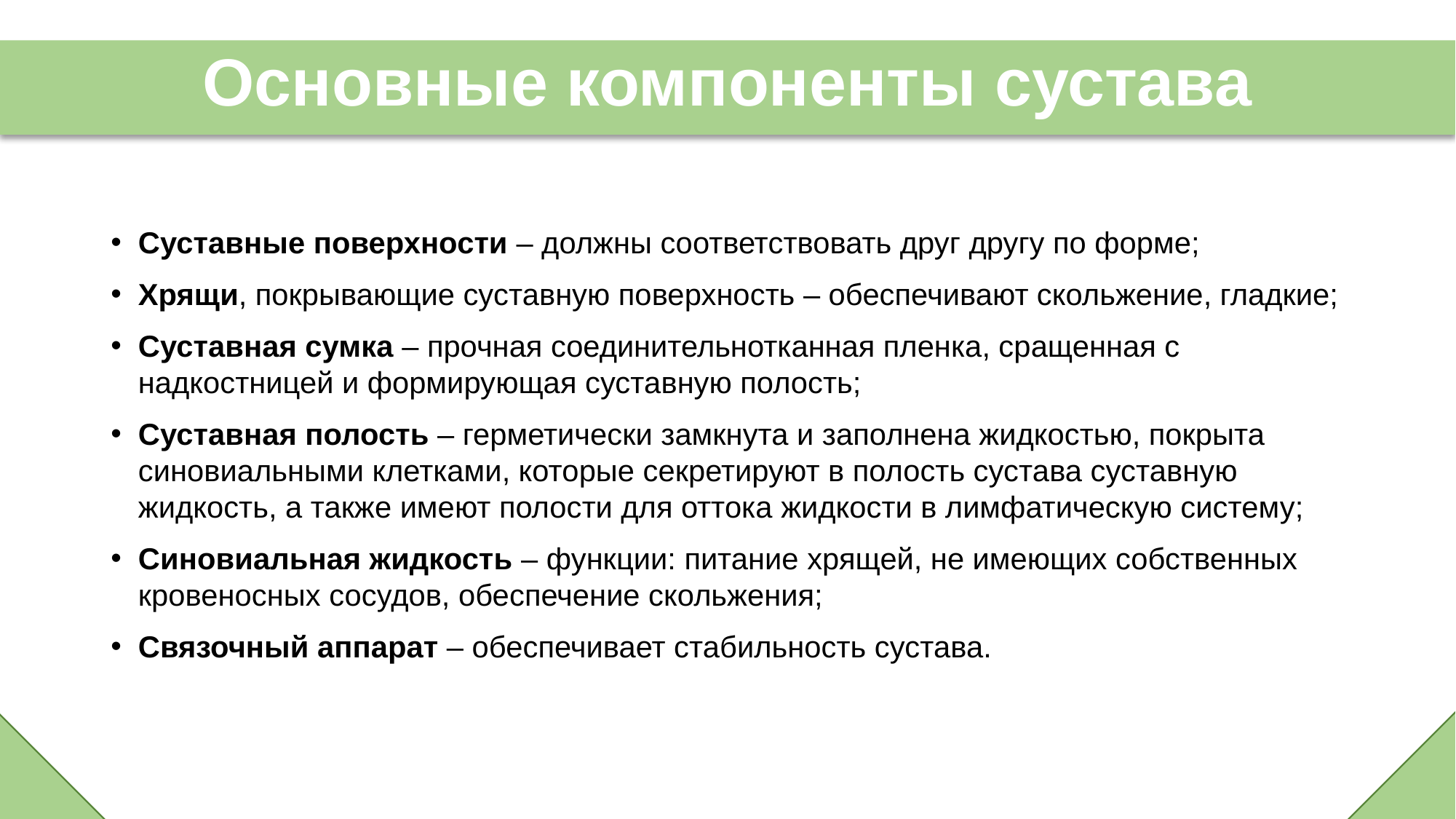

Основные компоненты сустава

Суставные поверхности – должны соответствовать друг другу по форме;
Хрящи, покрывающие суставную поверхность – обеспечивают скольжение, гладкие;
Суставная сумка – прочная соединительнотканная пленка, сращенная с надкостницей и формирующая суставную полость;
Суставная полость – герметически замкнута и заполнена жидкостью, покрыта синовиальными клетками, которые секретируют в полость сустава суставную жидкость, а также имеют полости для оттока жидкости в лимфатическую систему;
Синовиальная жидкость – функции: питание хрящей, не имеющих собственных кровеносных сосудов, обеспечение скольжения;
Связочный аппарат – обеспечивает стабильность сустава.